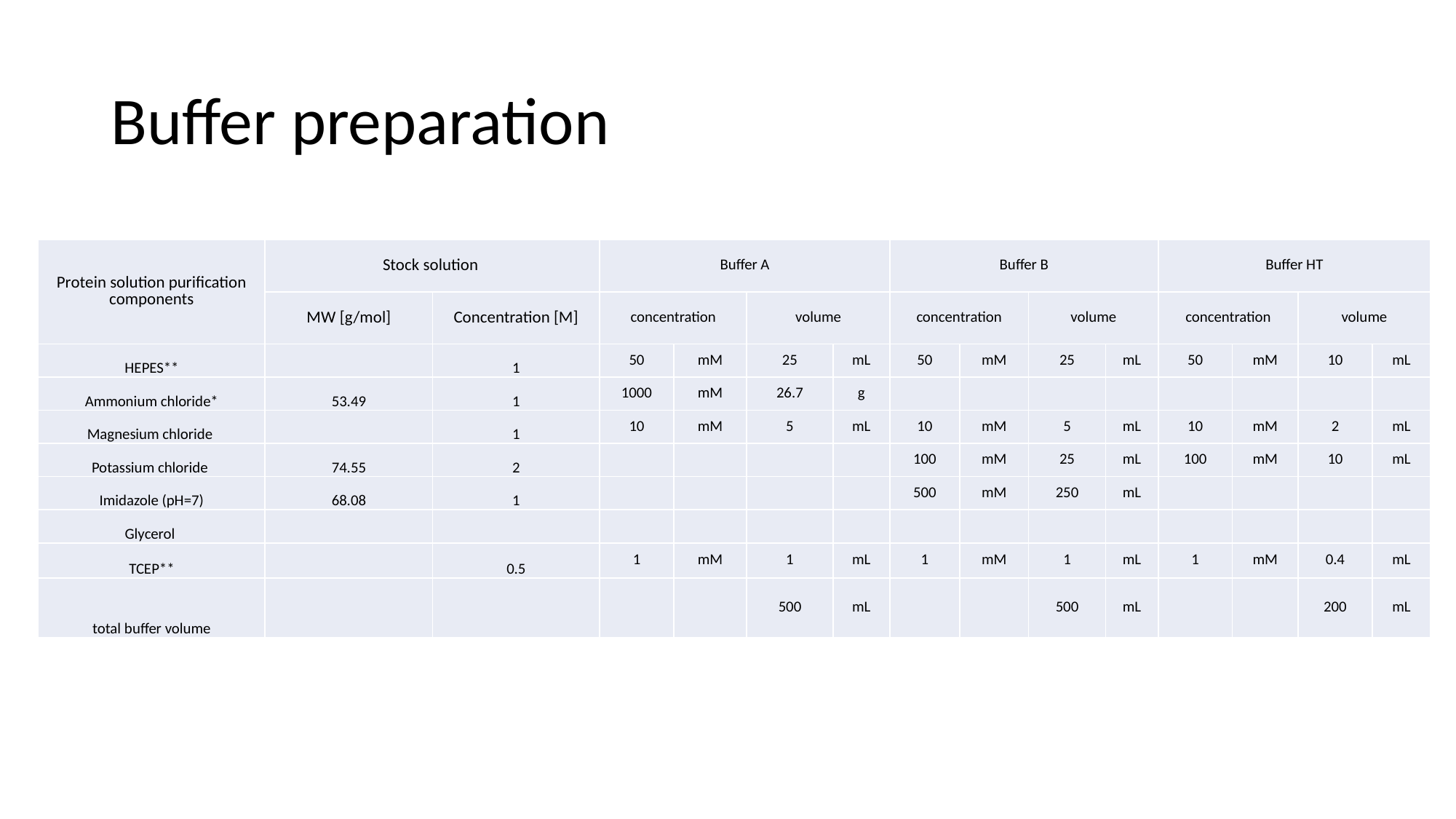

# Buffer preparation
| Protein solution purification components | Stock solution |  | Buffer A |  |  |  | Buffer B |  |  |  | Buffer HT |  |  |  |
| --- | --- | --- | --- | --- | --- | --- | --- | --- | --- | --- | --- | --- | --- | --- |
|  | MW [g/mol] | Concentration [M] | concentration |  | volume |  | concentration |  | volume |  | concentration |  | volume |  |
| HEPES\*\* |  | 1 | 50 | mM | 25 | mL | 50 | mM | 25 | mL | 50 | mM | 10 | mL |
| Ammonium chloride\* | 53.49 | 1 | 1000 | mM | 26.7 | g |  |  |  |  |  |  |  |  |
| Magnesium chloride |  | 1 | 10 | mM | 5 | mL | 10 | mM | 5 | mL | 10 | mM | 2 | mL |
| Potassium chloride | 74.55 | 2 |  |  |  |  | 100 | mM | 25 | mL | 100 | mM | 10 | mL |
| Imidazole (pH=7) | 68.08 | 1 |  |  |  |  | 500 | mM | 250 | mL |  |  |  |  |
| Glycerol |  |  |  |  |  |  |  |  |  |  |  |  |  |  |
| TCEP\*\* |  | 0.5 | 1 | mM | 1 | mL | 1 | mM | 1 | mL | 1 | mM | 0.4 | mL |
| total buffer volume |  |  |  |  | 500 | mL |  |  | 500 | mL |  |  | 200 | mL |